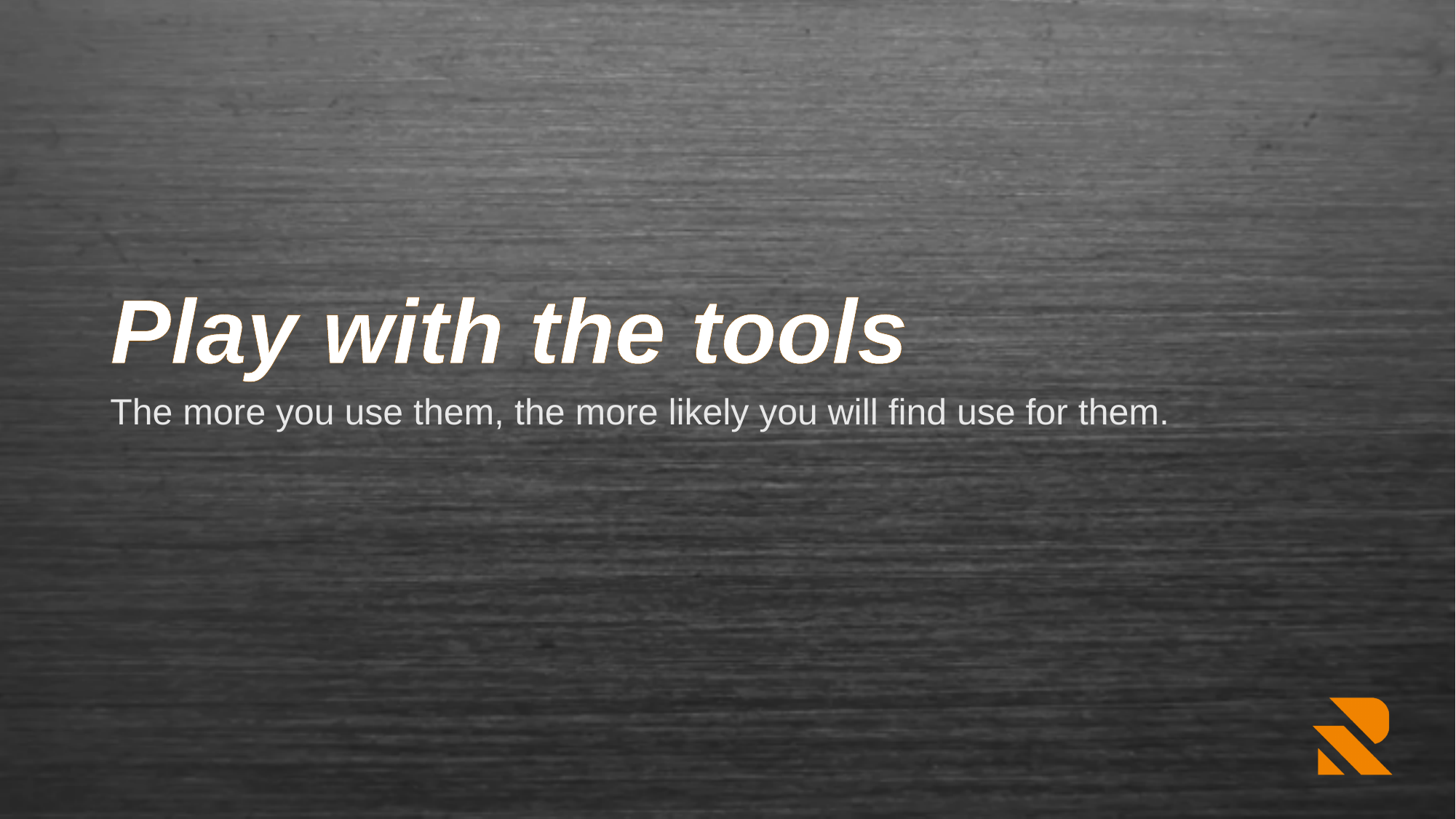

# Play with the tools
The more you use them, the more likely you will find use for them.